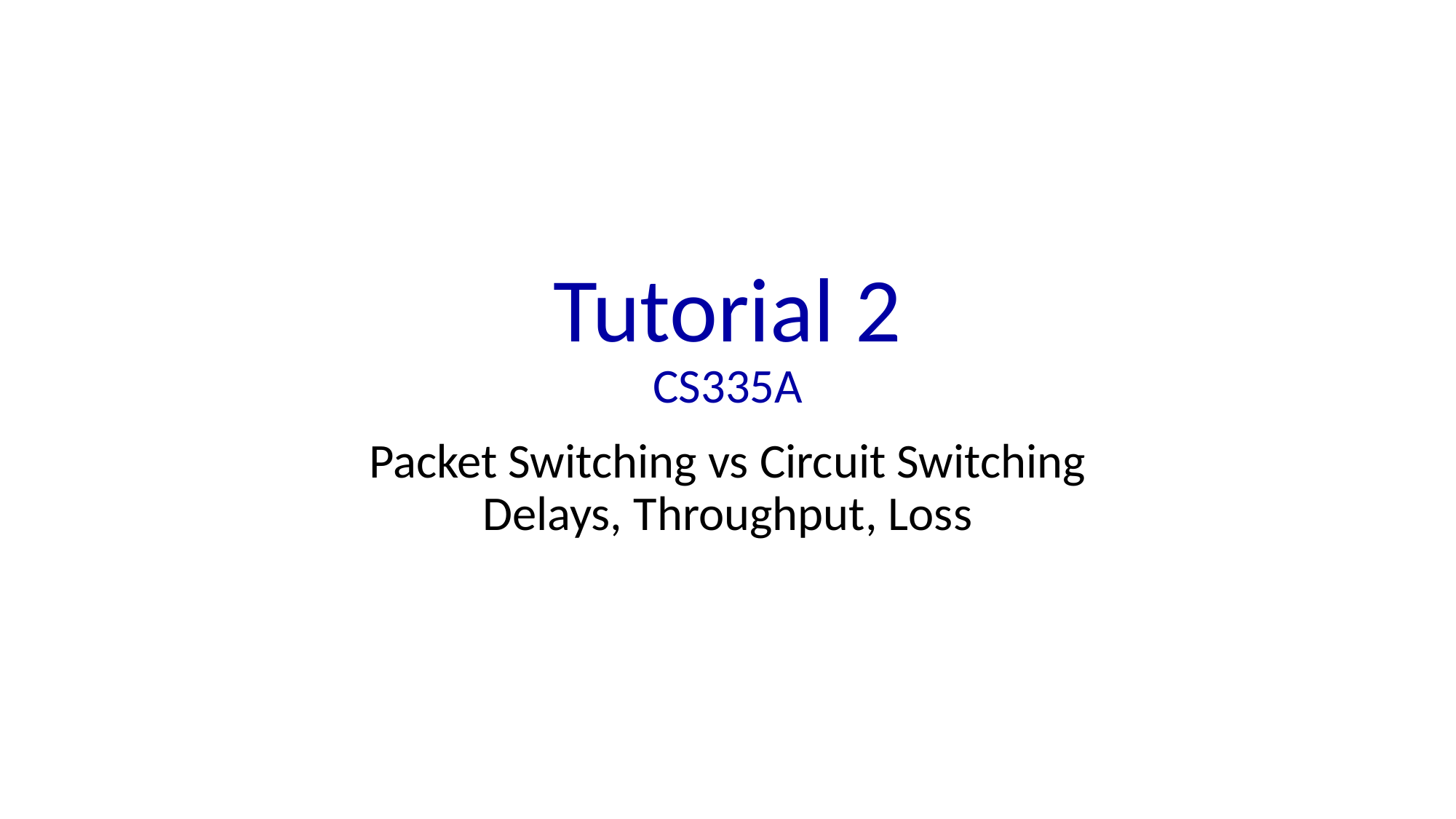

# Tutorial 2 CS335A
Packet Switching vs Circuit Switching
Delays, Throughput, Loss